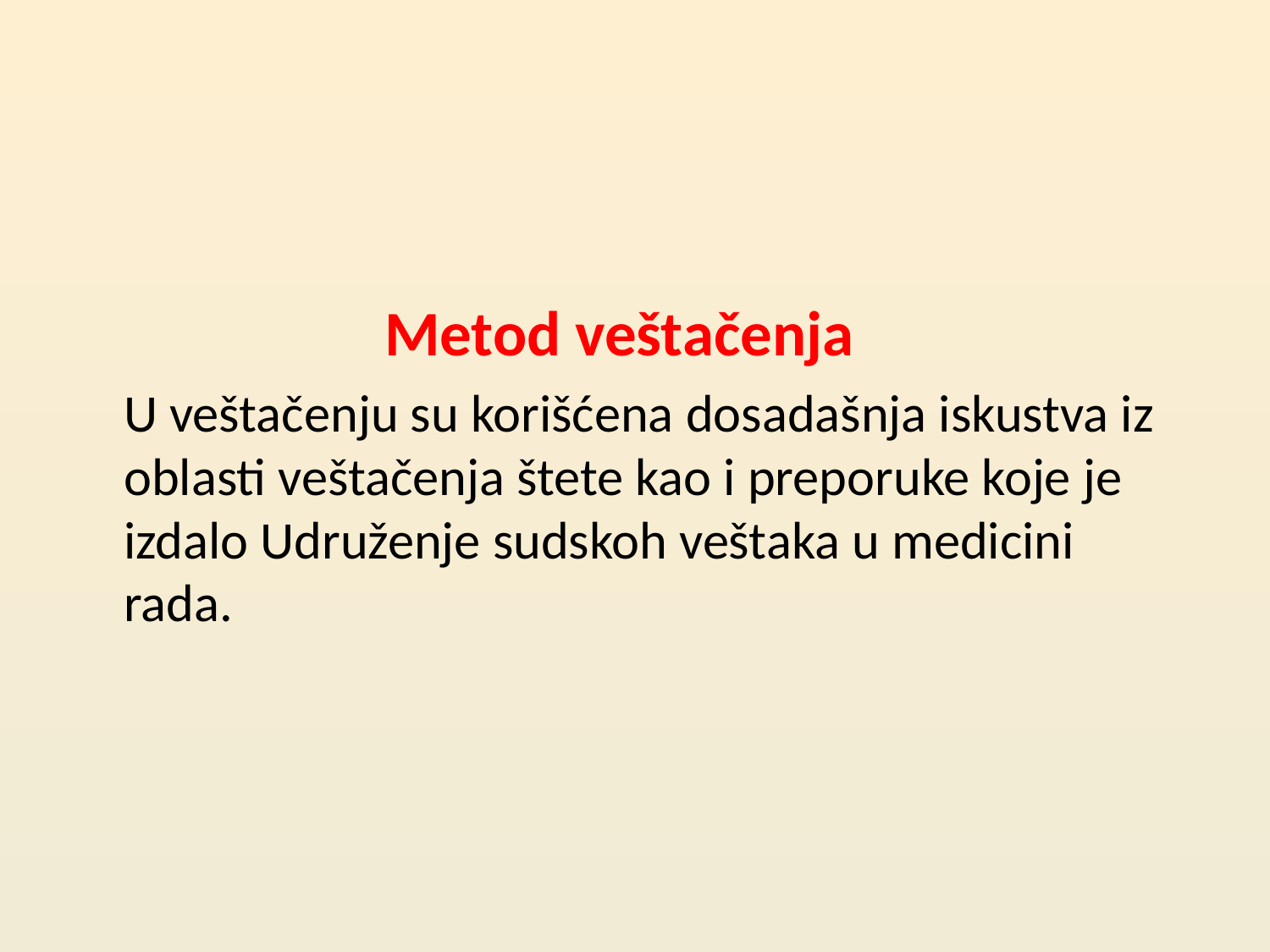

#
   Metod veštačenja
U veštačenju su korišćena dosadašnja iskustva iz oblasti veštačenja štete kao i preporuke koje je izdalo Udruženje sudskoh veštaka u medicini rada.